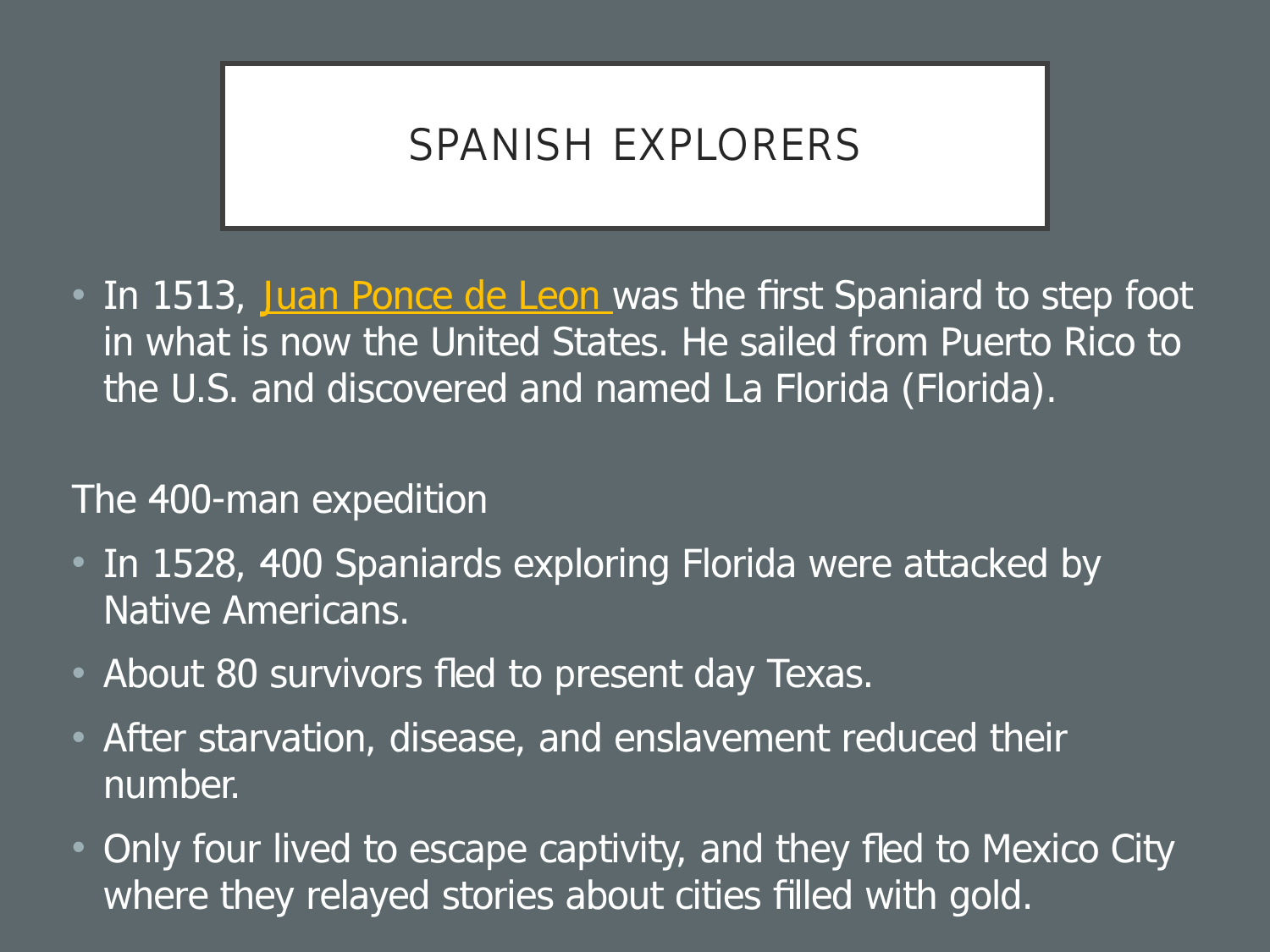

# Spanish Explorers
In 1513, Juan Ponce de Leon was the first Spaniard to step foot in what is now the United States. He sailed from Puerto Rico to the U.S. and discovered and named La Florida (Florida).
The 400-man expedition
In 1528, 400 Spaniards exploring Florida were attacked by Native Americans.
About 80 survivors fled to present day Texas.
After starvation, disease, and enslavement reduced their number.
Only four lived to escape captivity, and they fled to Mexico City where they relayed stories about cities filled with gold.